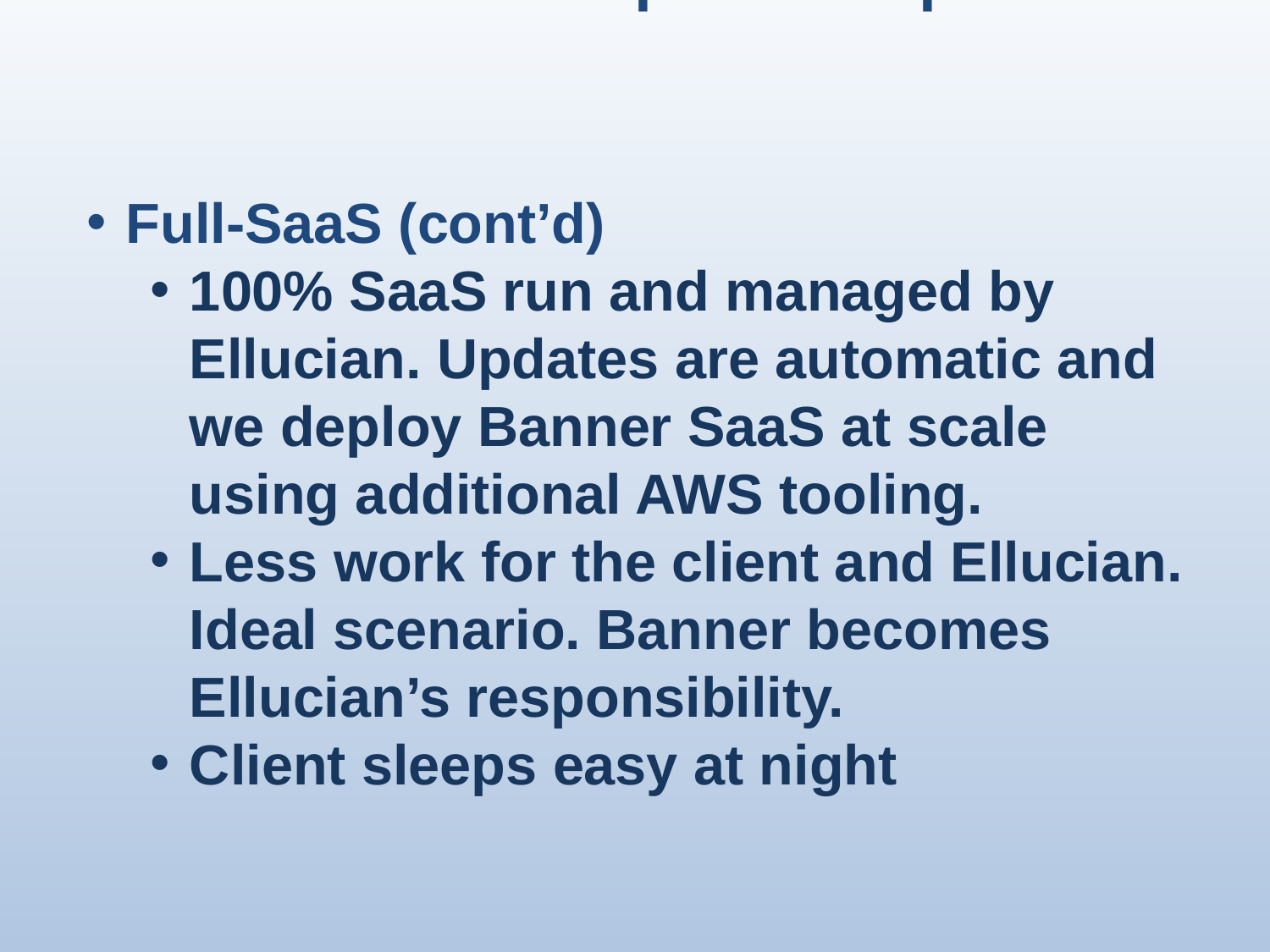

Ellucian Cloud Options Explained
Full-SaaS (cont’d)
100% SaaS run and managed by Ellucian. Updates are automatic and we deploy Banner SaaS at scale using additional AWS tooling.
Less work for the client and Ellucian. Ideal scenario. Banner becomes Ellucian’s responsibility.
Client sleeps easy at night